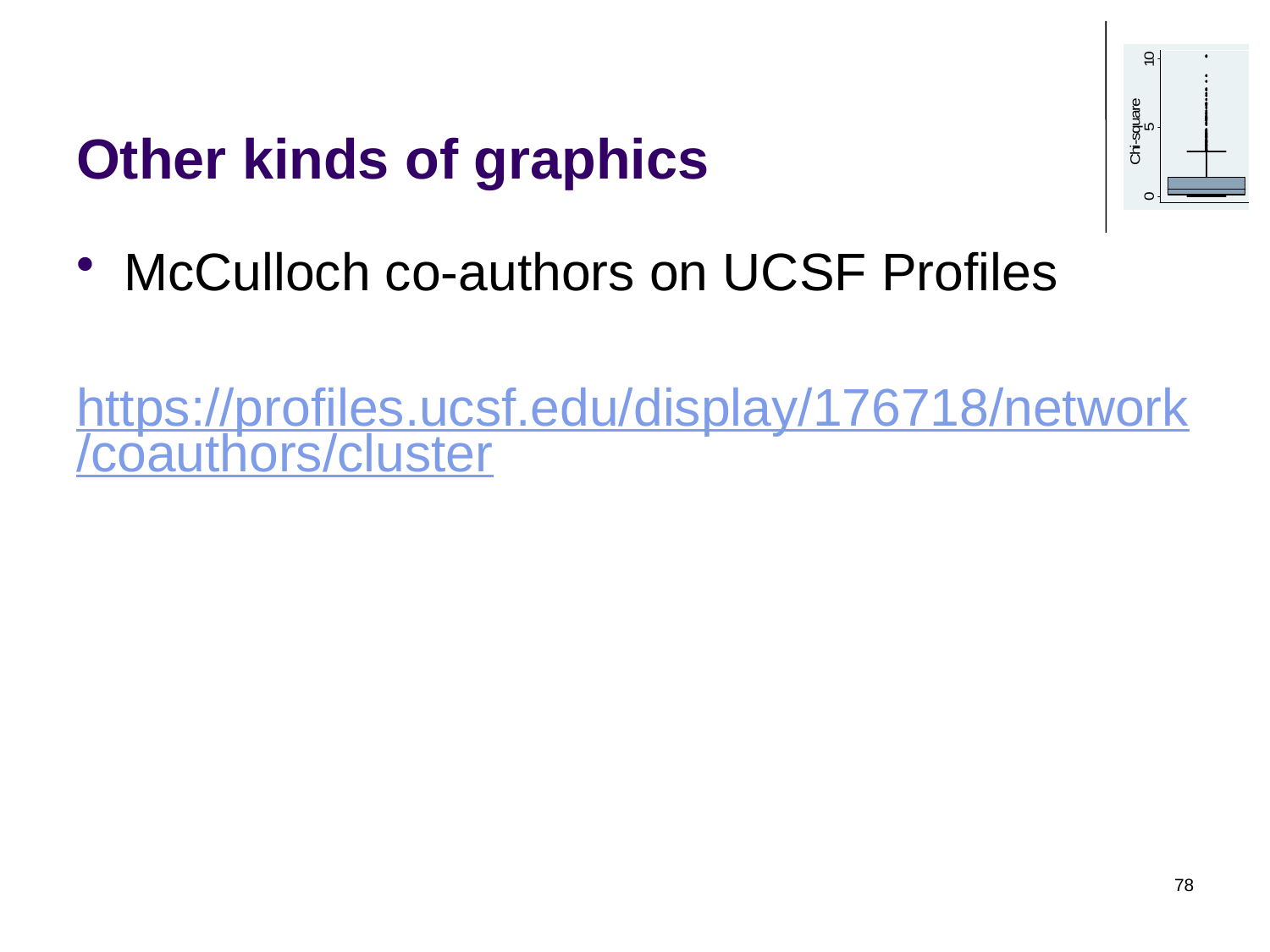

# Other kinds of graphics
McCulloch co-authors on UCSF Profiles

https://profiles.ucsf.edu/display/176718/network/coauthors/cluster
78